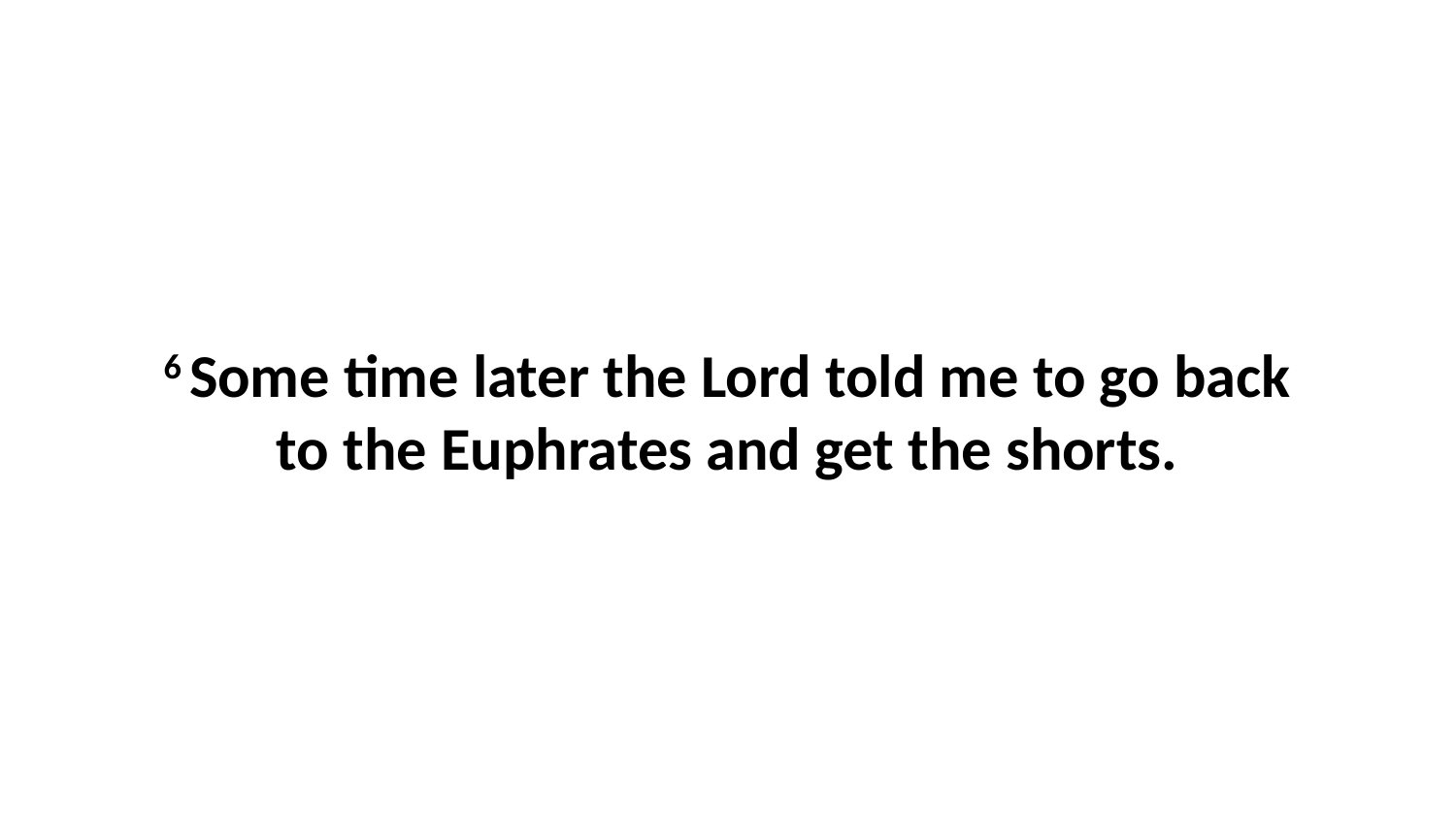

6 Some time later the Lord told me to go back to the Euphrates and get the shorts.